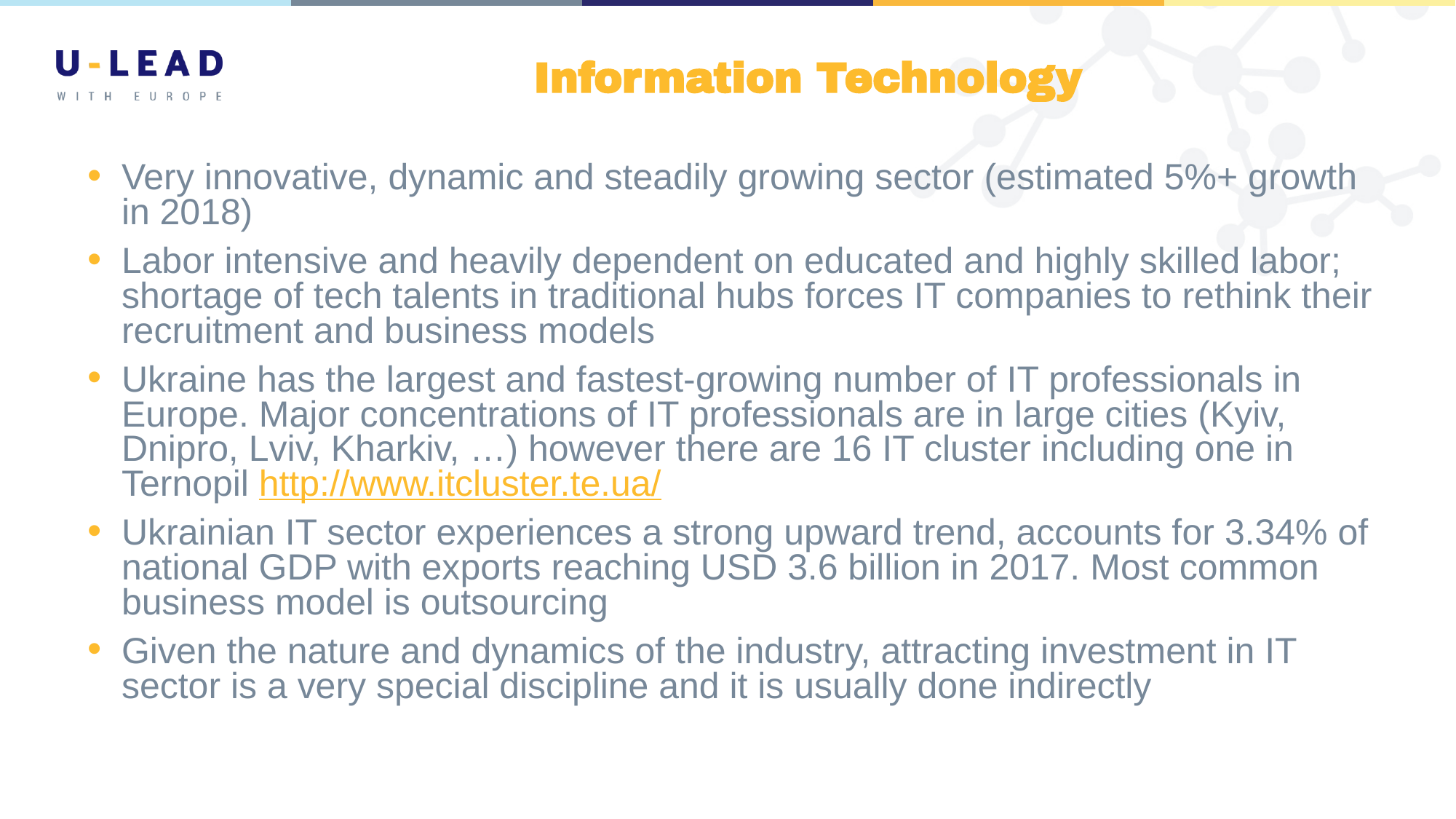

# Information Technology
Very innovative, dynamic and steadily growing sector (estimated 5%+ growth in 2018)
Labor intensive and heavily dependent on educated and highly skilled labor; shortage of tech talents in traditional hubs forces IT companies to rethink their recruitment and business models
Ukraine has the largest and fastest-growing number of IT professionals in Europe. Major concentrations of IT professionals are in large cities (Kyiv, Dnipro, Lviv, Kharkiv, …) however there are 16 IT cluster including one in Ternopil http://www.itcluster.te.ua/
Ukrainian IT sector experiences a strong upward trend, accounts for 3.34% of national GDP with exports reaching USD 3.6 billion in 2017. Most common business model is outsourcing
Given the nature and dynamics of the industry, attracting investment in IT sector is a very special discipline and it is usually done indirectly